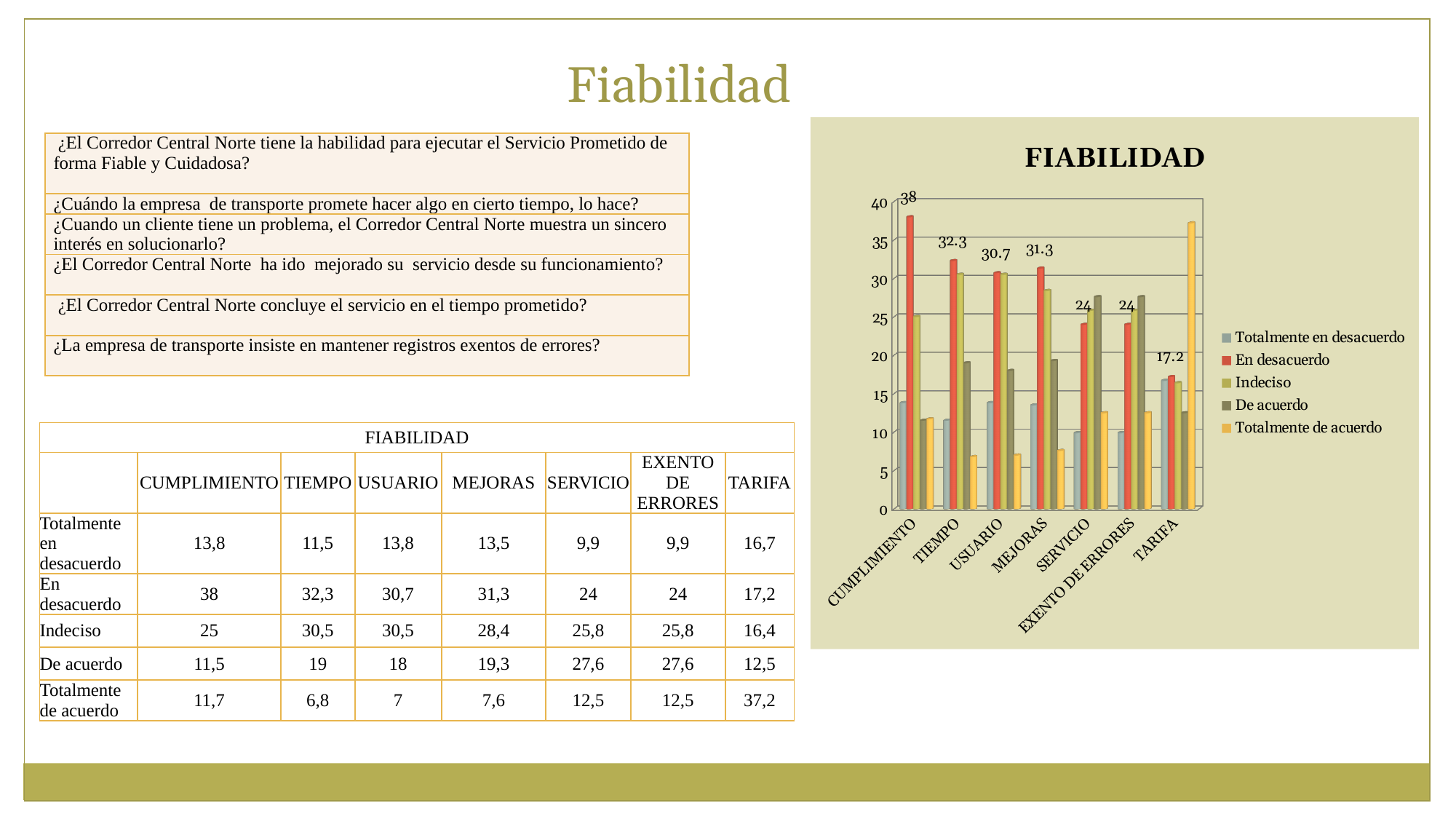

Fiabilidad

[unsupported chart]

| ¿El Corredor Central Norte tiene la habilidad para ejecutar el Servicio Prometido de forma Fiable y Cuidadosa? |
| --- |
| ¿Cuándo la empresa de transporte promete hacer algo en cierto tiempo, lo hace? |
| ¿Cuando un cliente tiene un problema, el Corredor Central Norte muestra un sincero interés en solucionarlo? |
| ¿El Corredor Central Norte ha ido mejorado su servicio desde su funcionamiento? |
| ¿El Corredor Central Norte concluye el servicio en el tiempo prometido? |
| ¿La empresa de transporte insiste en mantener registros exentos de errores? |
| FIABILIDAD |  |  |  |  |  |  |  |
| --- | --- | --- | --- | --- | --- | --- | --- |
|  | CUMPLIMIENTO | TIEMPO | USUARIO | MEJORAS | SERVICIO | EXENTO DE ERRORES | TARIFA |
| Totalmente en desacuerdo | 13,8 | 11,5 | 13,8 | 13,5 | 9,9 | 9,9 | 16,7 |
| En desacuerdo | 38 | 32,3 | 30,7 | 31,3 | 24 | 24 | 17,2 |
| Indeciso | 25 | 30,5 | 30,5 | 28,4 | 25,8 | 25,8 | 16,4 |
| De acuerdo | 11,5 | 19 | 18 | 19,3 | 27,6 | 27,6 | 12,5 |
| Totalmente de acuerdo | 11,7 | 6,8 | 7 | 7,6 | 12,5 | 12,5 | 37,2 |